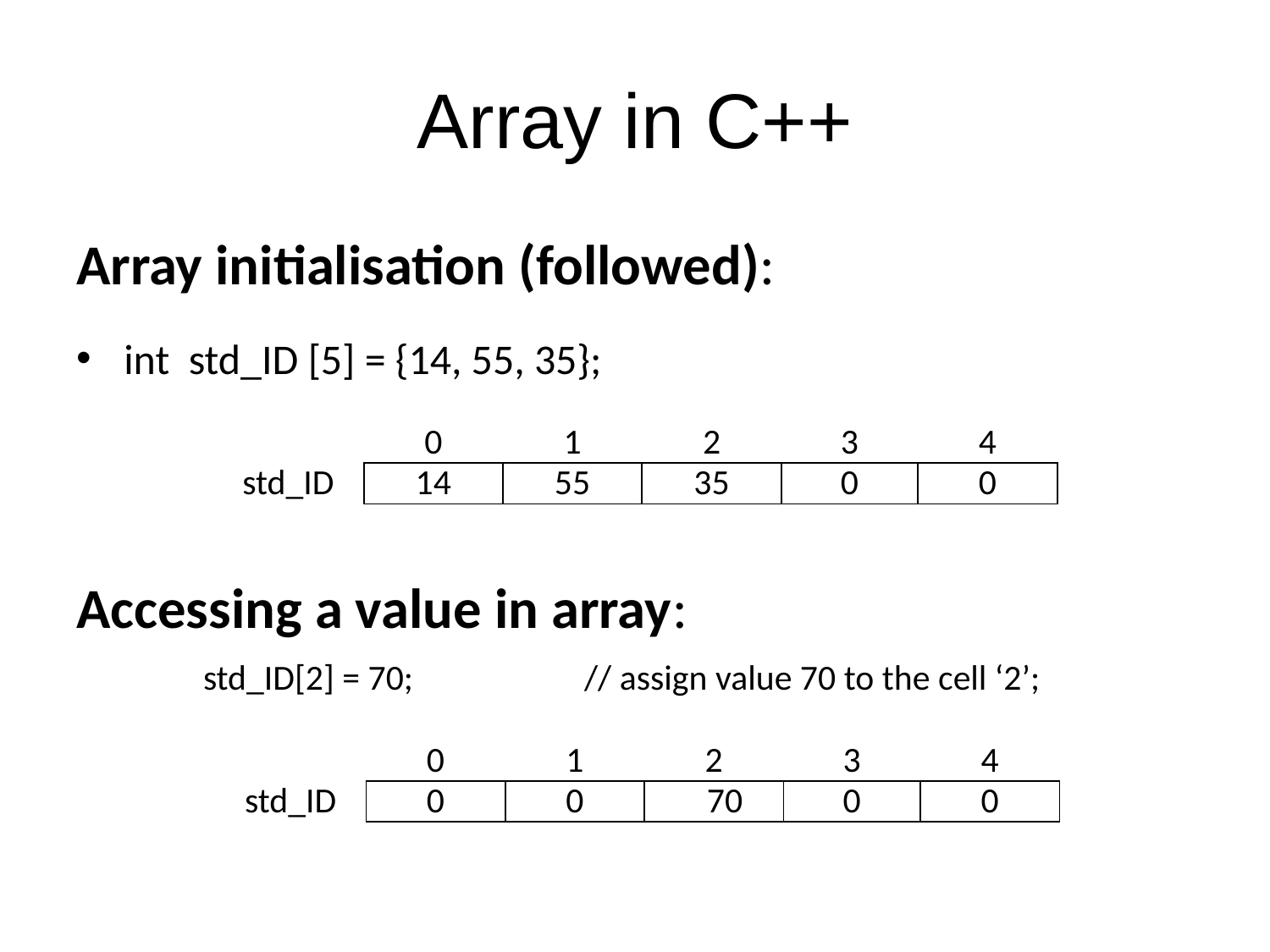

# Array in C++
Array initialisation (followed):

int  std_ID [5] = {14, 55, 35};

Accessing a value in array:
	std_ID[2] = 70;		// assign value 70 to the cell ‘2’;

|  | 0 | 1 | 2 | 3 | 4 |
| --- | --- | --- | --- | --- | --- |
| std\_ID | 14 | 55 | 35 | 0 | 0 |
|  | 0 | 1 | 2 | 3 | 4 |
| --- | --- | --- | --- | --- | --- |
| std\_ID | 0 | 0 | 70 | 0 | 0 |